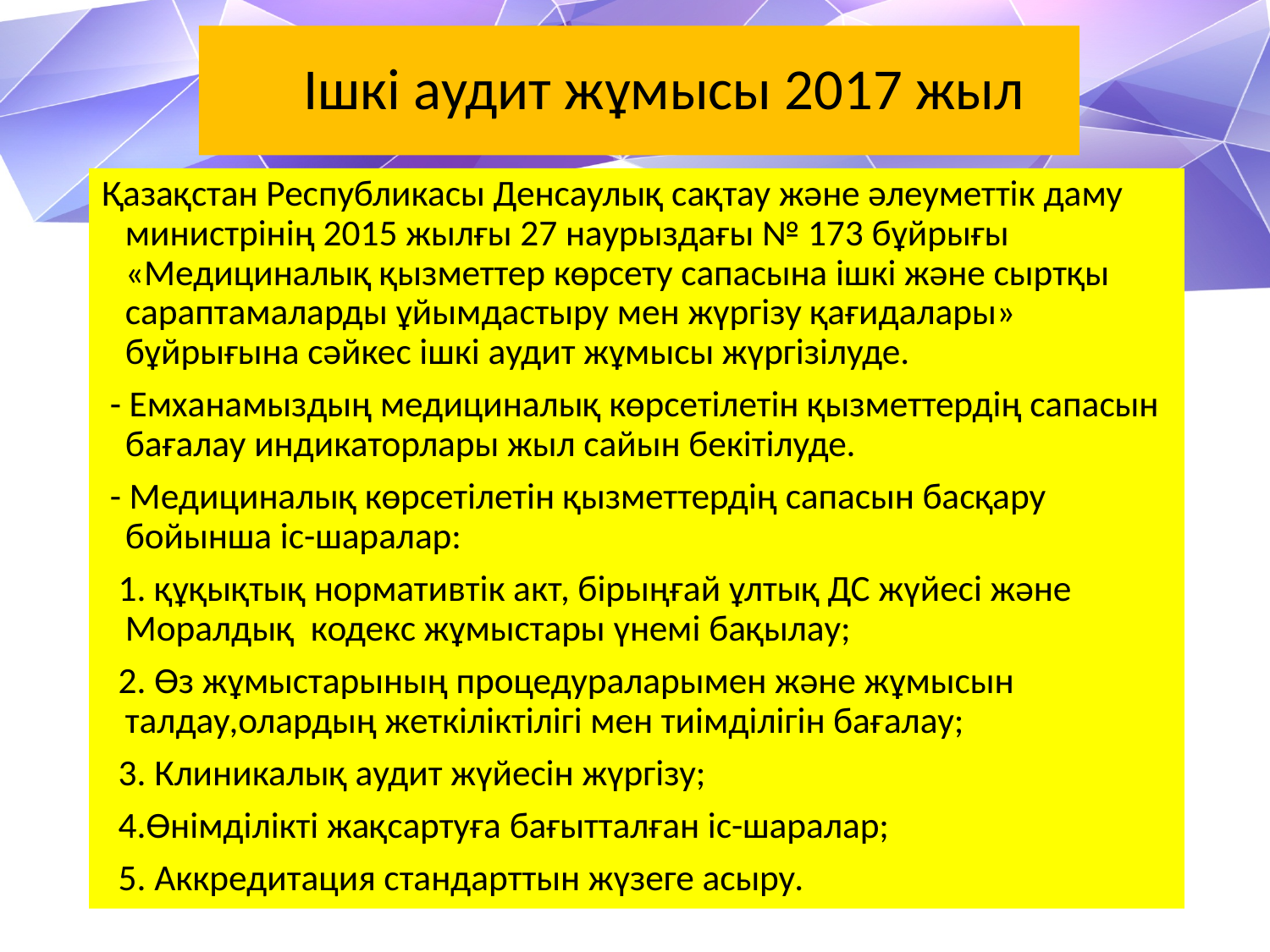

# Ішкі аудит жұмысы 2017 жыл
Қазақстан Республикасы Денсаулық сақтау және әлеуметтік даму министрінің 2015 жылғы 27 наурыздағы № 173 бұйрығы «Медициналық қызметтер көрсету сапасына ішкі және сыртқы сараптамаларды ұйымдастыру мен жүргізу қағидалары» бұйрығына сәйкес ішкі аудит жұмысы жүргізілуде.
 - Емханамыздың медициналық көрсетілетін қызметтердің сапасын бағалау индикаторлары жыл сайын бекітілуде.
 - Медициналық көрсетілетін қызметтердің сапасын басқару бойынша іс-шаралар:
  1. құқықтық нормативтік акт, бірыңғай ұлтық ДС жүйесі және Моралдық  кодекс жұмыстары үнемі бақылау;
  2. Өз жұмыстарының процедураларымен және жұмысын талдау,олардың жеткіліктілігі мен тиімділігін бағалау;
  3. Клиникалық аудит жүйесін жүргізу;
  4.Өнімділікті жақсартуға бағытталған іс-шаралар;
  5. Аккредитация стандарттын жүзеге асыру.